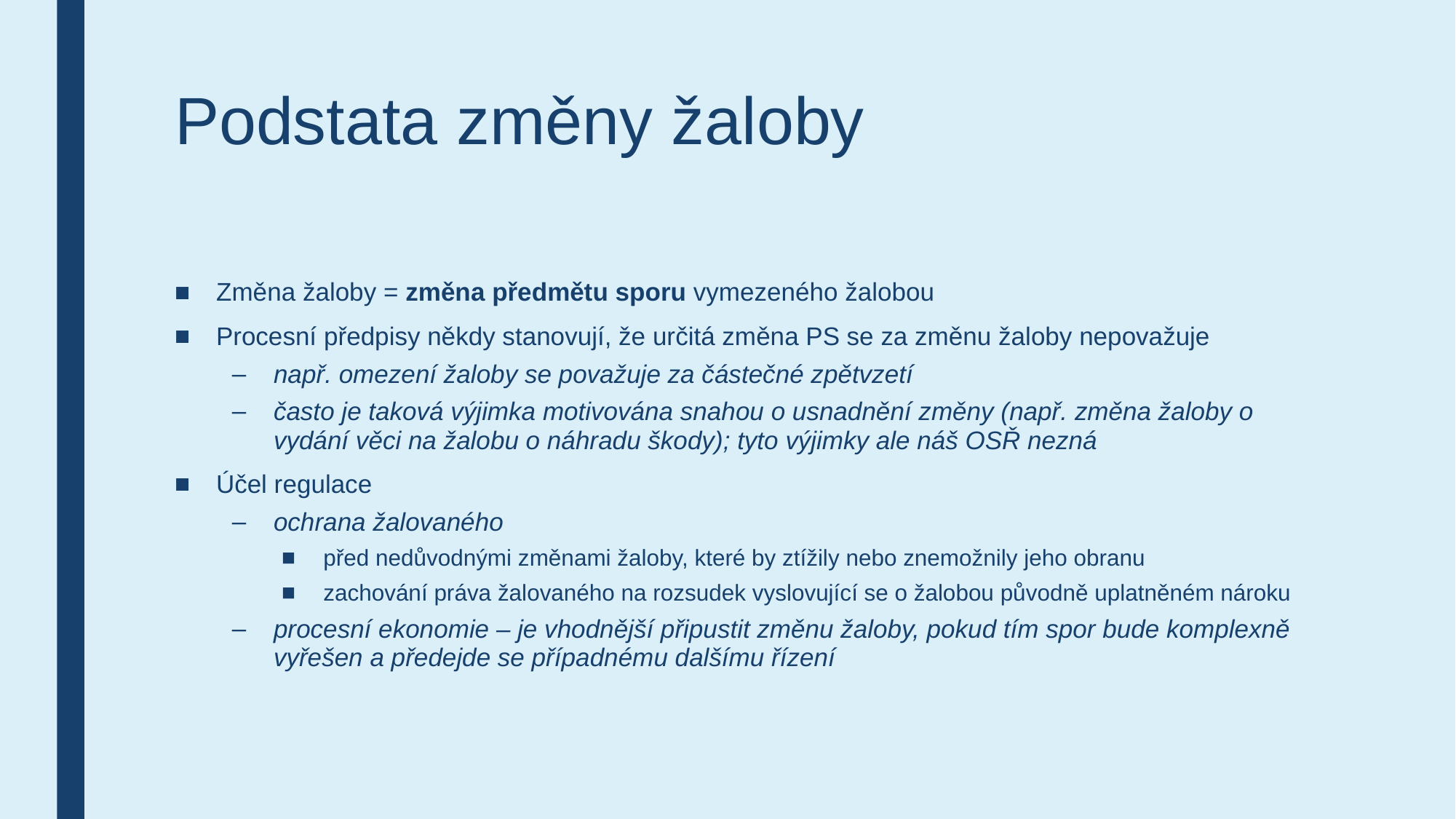

# Podstata změny žaloby
Změna žaloby = změna předmětu sporu vymezeného žalobou
Procesní předpisy někdy stanovují, že určitá změna PS se za změnu žaloby nepovažuje
např. omezení žaloby se považuje za částečné zpětvzetí
často je taková výjimka motivována snahou o usnadnění změny (např. změna žaloby o vydání věci na žalobu o náhradu škody); tyto výjimky ale náš OSŘ nezná
Účel regulace
ochrana žalovaného
před nedůvodnými změnami žaloby, které by ztížily nebo znemožnily jeho obranu
zachování práva žalovaného na rozsudek vyslovující se o žalobou původně uplatněném nároku
procesní ekonomie – je vhodnější připustit změnu žaloby, pokud tím spor bude komplexně vyřešen a předejde se případnému dalšímu řízení